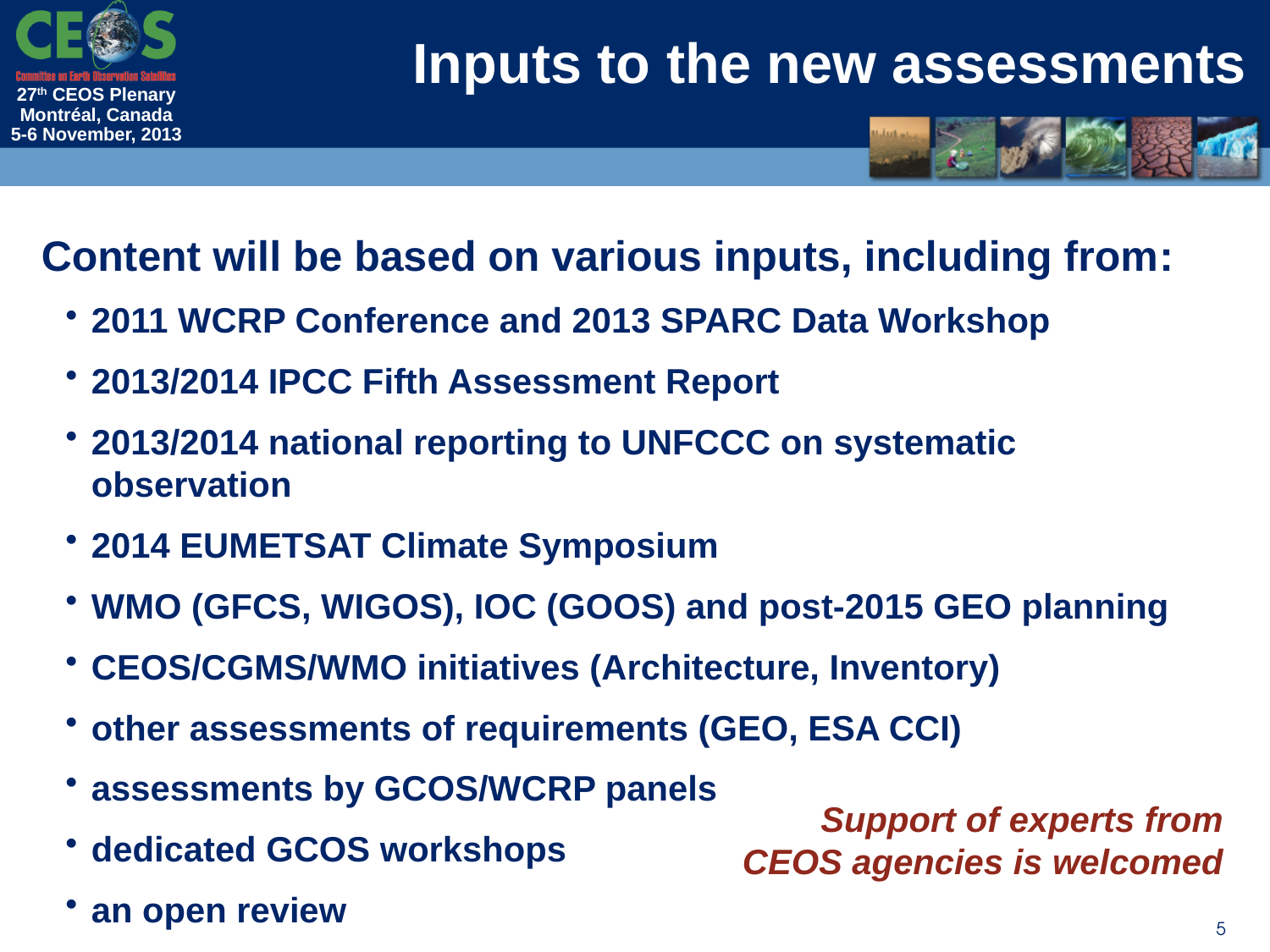

# Inputs to the new assessments
Content will be based on various inputs, including from:
2011 WCRP Conference and 2013 SPARC Data Workshop
2013/2014 IPCC Fifth Assessment Report
2013/2014 national reporting to UNFCCC on systematic observation
2014 EUMETSAT Climate Symposium
WMO (GFCS, WIGOS), IOC (GOOS) and post-2015 GEO planning
CEOS/CGMS/WMO initiatives (Architecture, Inventory)
other assessments of requirements (GEO, ESA CCI)
assessments by GCOS/WCRP panels
dedicated GCOS workshops
an open review
Support of experts from
CEOS agencies is welcomed
5